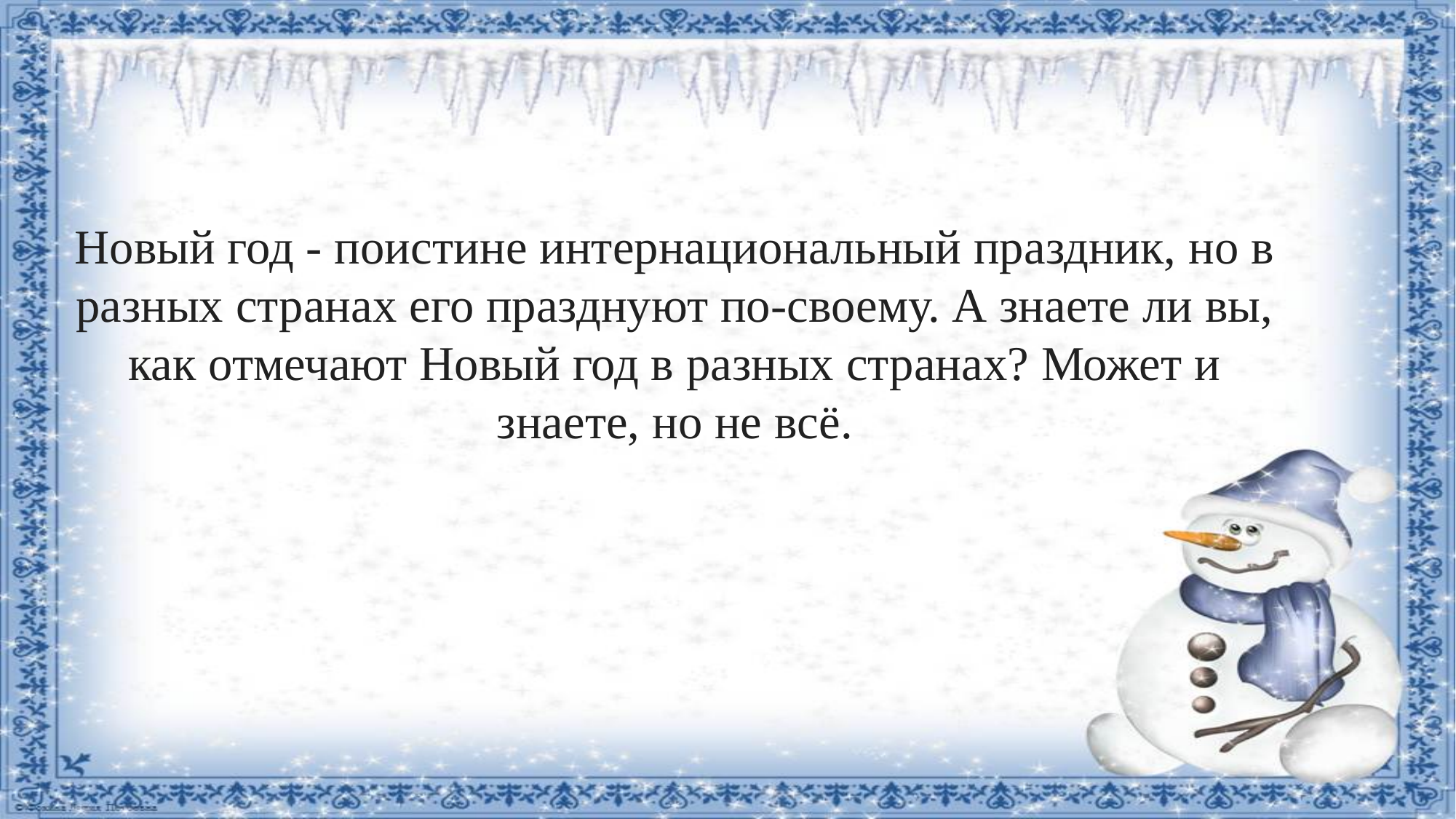

Новый год - поистине интернациональный праздник, но в разных странах его празднуют по-своему. А знаете ли вы, как отмечают Новый год в разных странах? Может и знаете, но не всё.